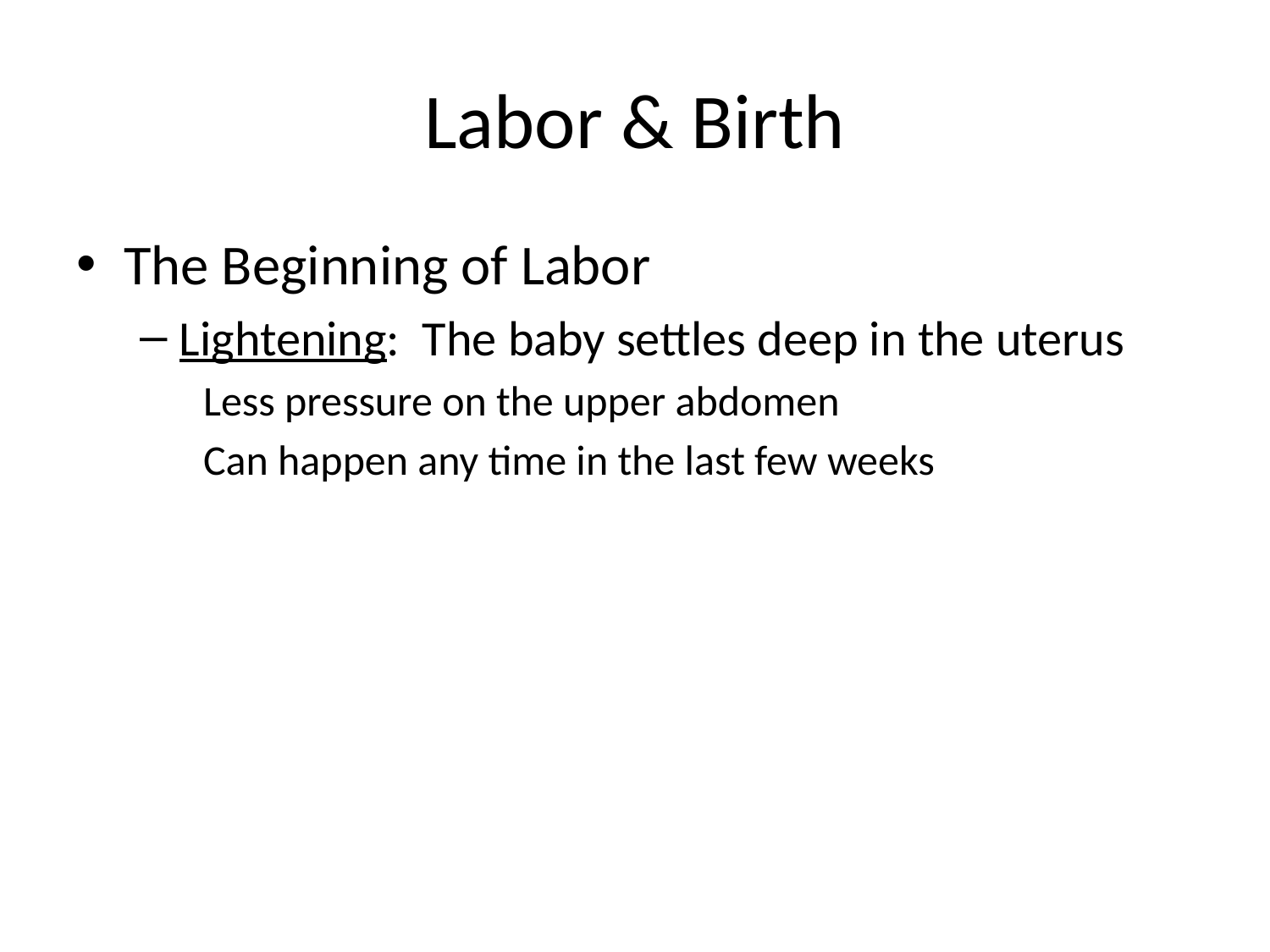

# Labor & Birth
The Beginning of Labor
Lightening:  The baby settles deep in the uterus
Less pressure on the upper abdomen
Can happen any time in the last few weeks